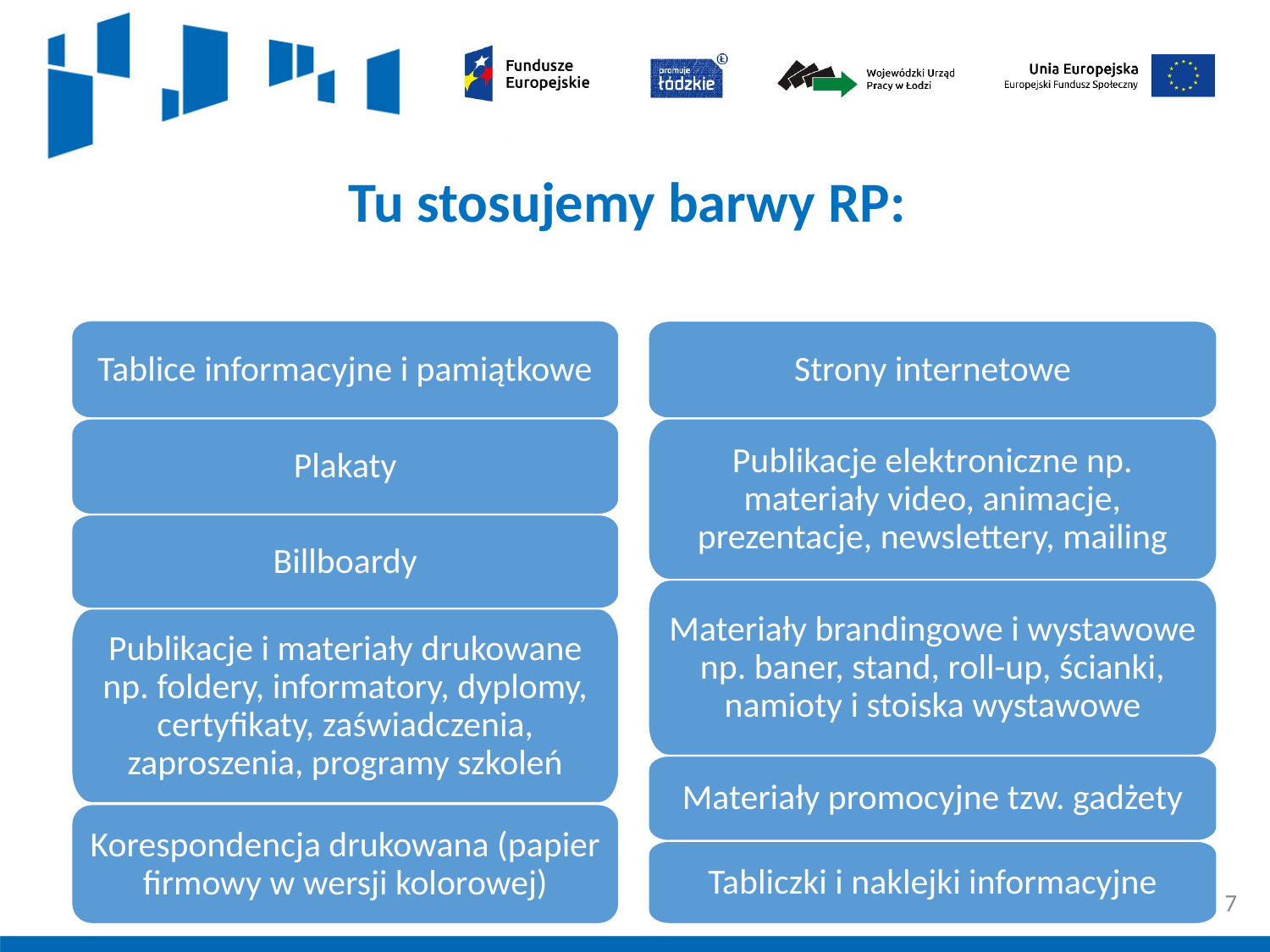

Tu stosujemy barwy RP:
Tablice informacyjne i pamiątkowe
Plakaty
Billboardy
Publikacje i materiały drukowane np. foldery, informatory, dyplomy, certyfikaty, zaświadczenia, zaproszenia, programy szkoleń
Korespondencja drukowana (papier firmowy w wersji kolorowej)
Strony internetowe
Publikacje elektroniczne np. materiały video, animacje, prezentacje, newslettery, mailing
Materiały brandingowe i wystawowe np. baner, stand, roll-up, ścianki, namioty i stoiska wystawowe
Materiały promocyjne tzw. gadżety
Tabliczki i naklejki informacyjne
7